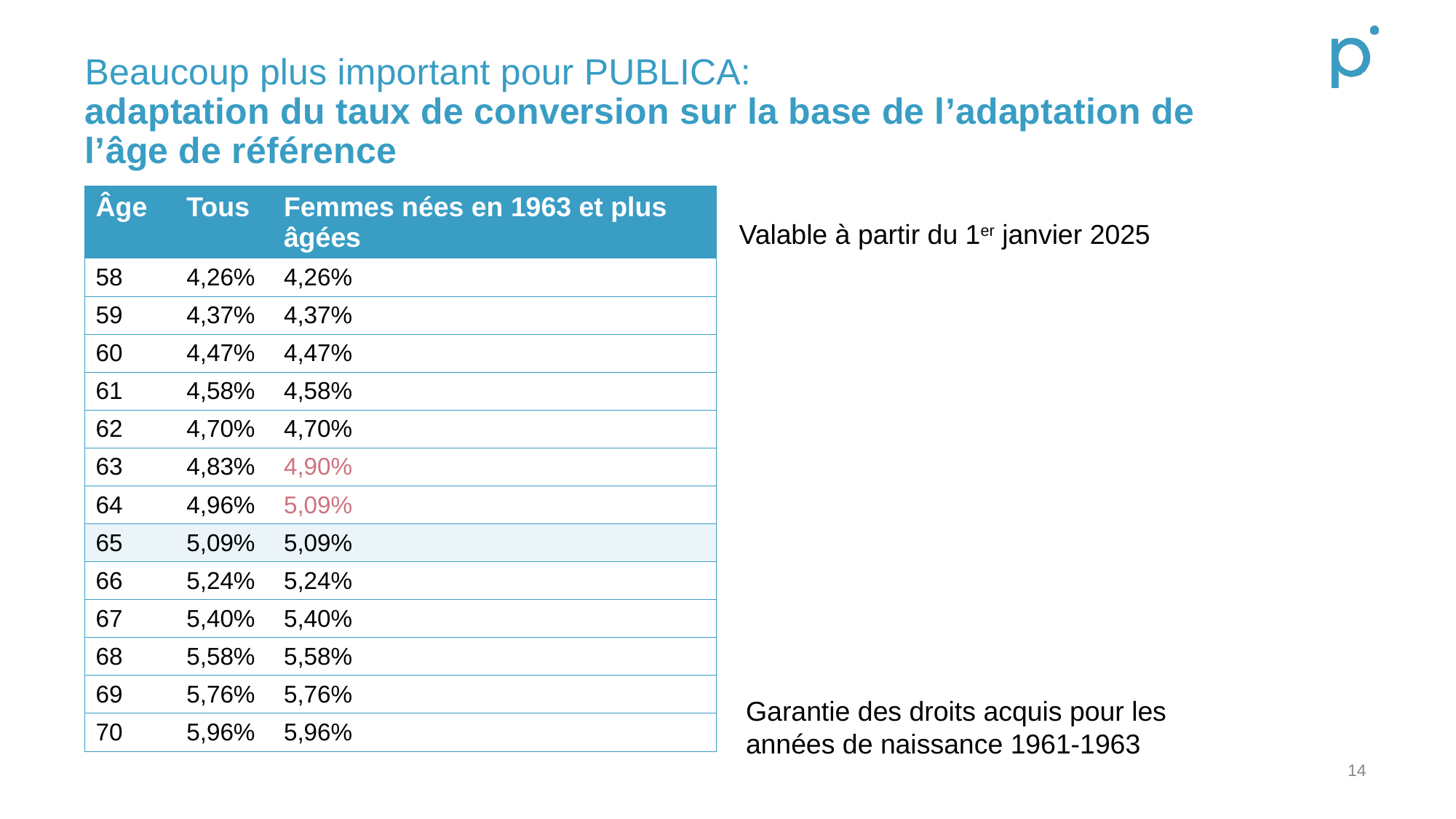

# Beaucoup plus important pour PUBLICA: adaptation du taux de conversion sur la base de l’adaptation de l’âge de référence

| Âge | Tous | Femmes nées en 1963 et plus âgées |
| --- | --- | --- |
| 58 | 4,26% | 4,26% |
| 59 | 4,37% | 4,37% |
| 60 | 4,47% | 4,47% |
| 61 | 4,58% | 4,58% |
| 62 | 4,70% | 4,70% |
| 63 | 4,83% | 4,90% |
| 64 | 4,96% | 5,09% |
| 65 | 5,09% | 5,09% |
| 66 | 5,24% | 5,24% |
| 67 | 5,40% | 5,40% |
| 68 | 5,58% | 5,58% |
| 69 | 5,76% | 5,76% |
| 70 | 5,96% | 5,96% |
Valable à partir du 1er janvier 2025

Garantie des droits acquis pour les années de naissance 1961-1963
14